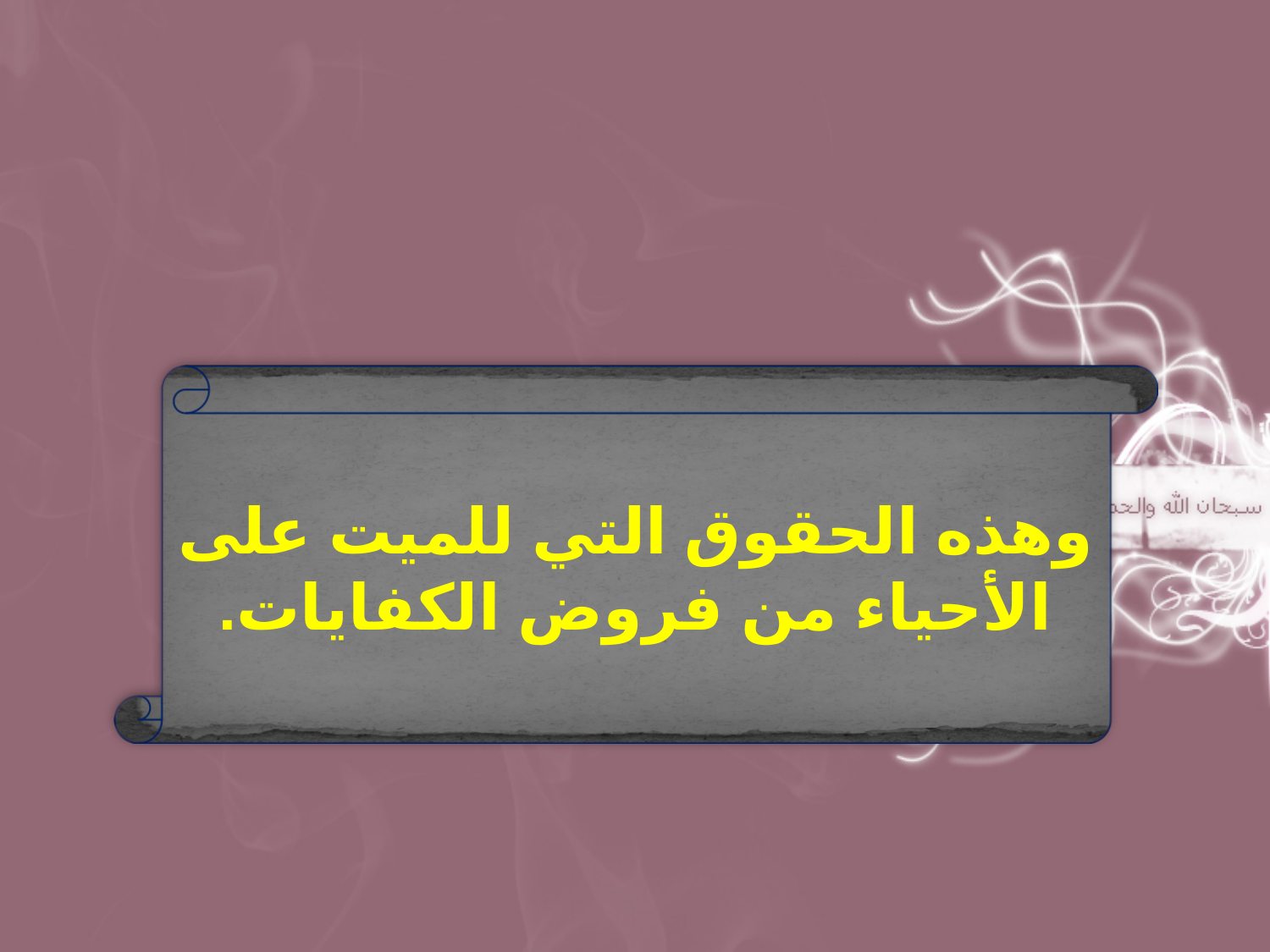

وهذه الحقوق التي للميت على الأحياء من فروض الكفايات.